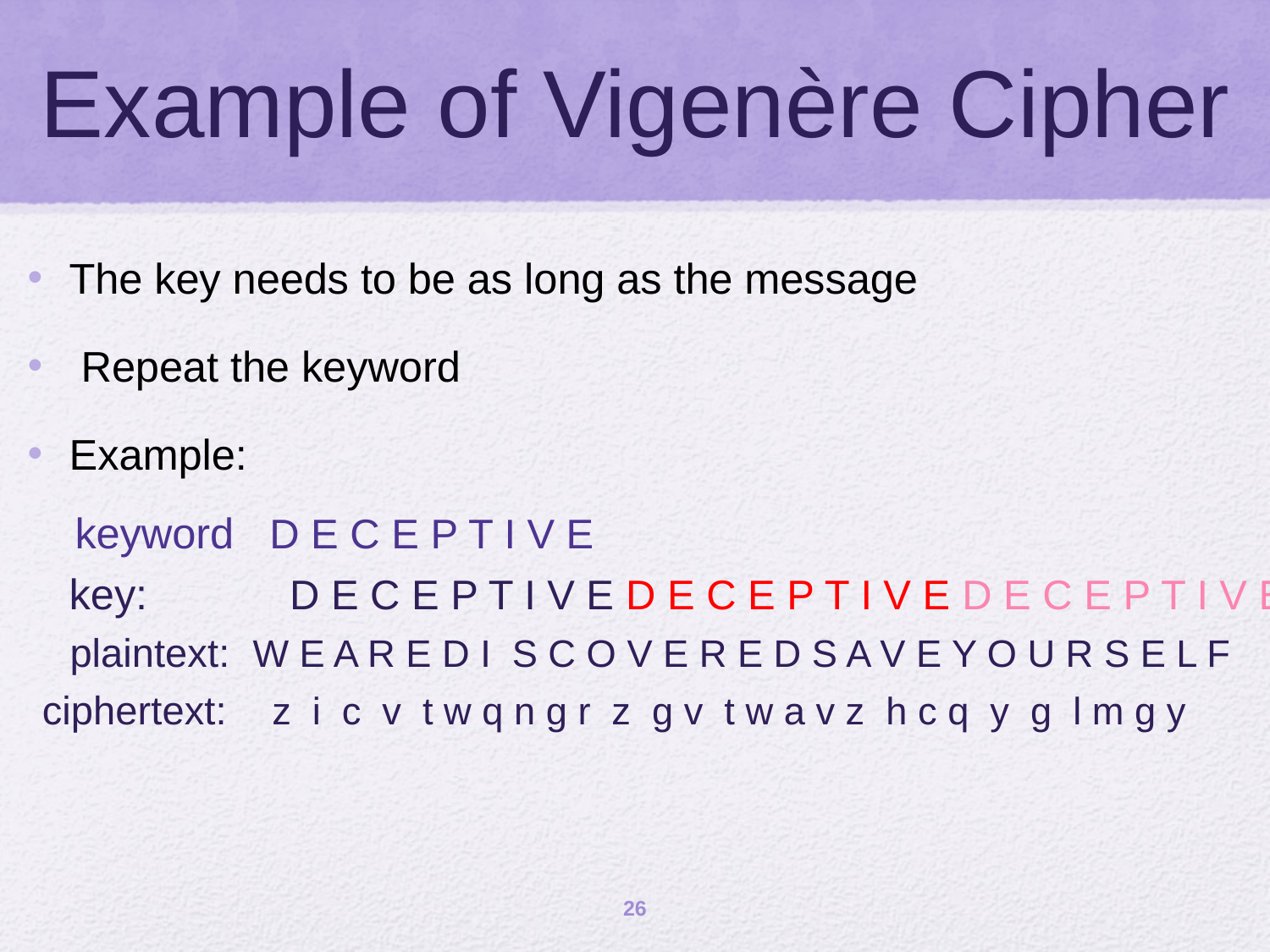

# Example of Vigenère Cipher
The key needs to be as long as the message
 Repeat the keyword
Example:
    keyword   D E C E P T I V E
	key:            D E C E P T I V E D E C E P T I V E D E C E P T I V E
plaintext:  W E A R E D I  S C O V E R E D S A V E Y O U R S E L F
ciphertext:    z  i  c  v  t w q n g r  z  g v  t w a v z  h c q  y  g  l m g y

26